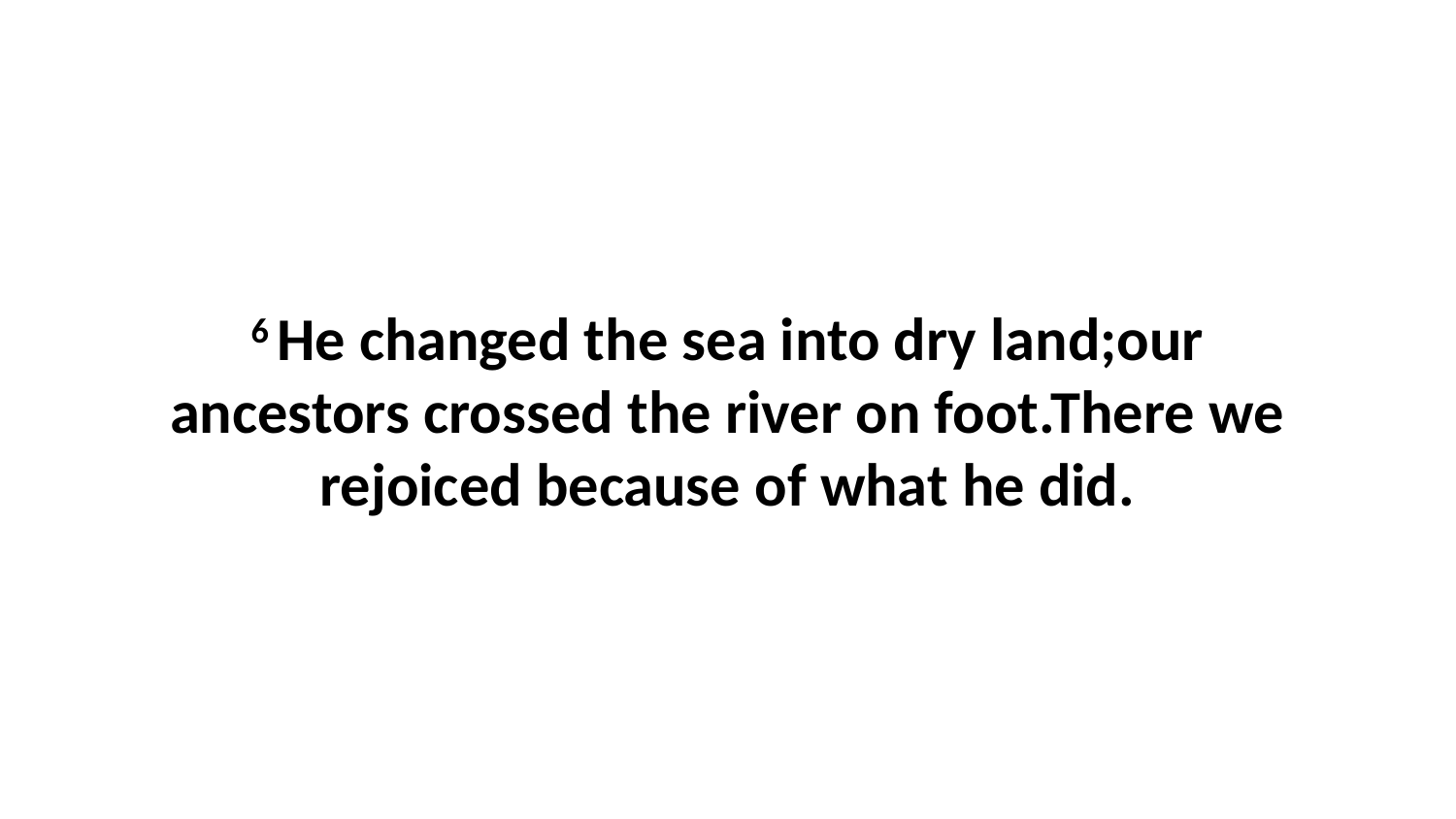

6 He changed the sea into dry land;our ancestors crossed the river on foot.There we rejoiced because of what he did.